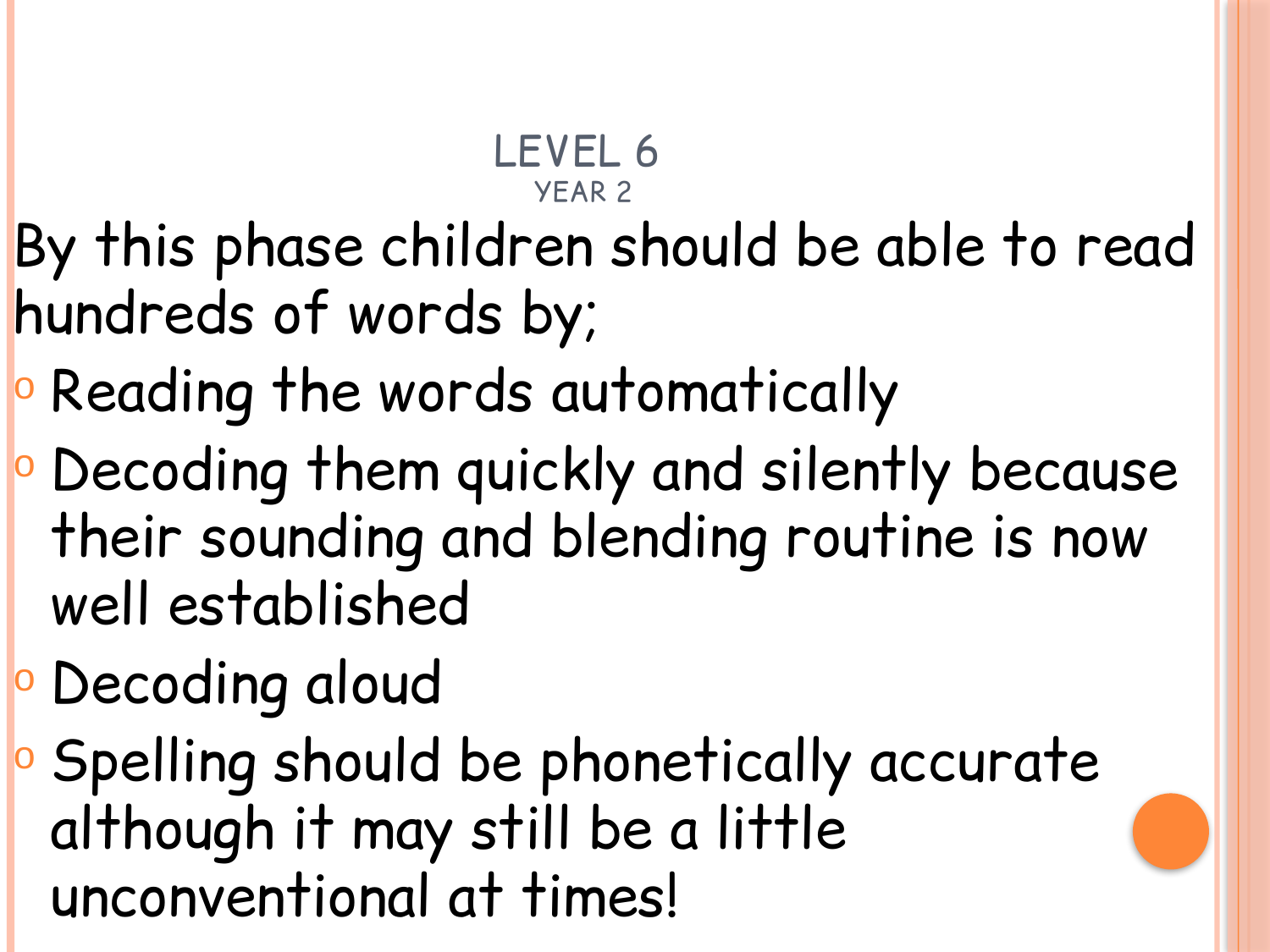

# Level 6 year 2
By this phase children should be able to read hundreds of words by;
Reading the words automatically
Decoding them quickly and silently because their sounding and blending routine is now well established
Decoding aloud
Spelling should be phonetically accurate although it may still be a little unconventional at times!